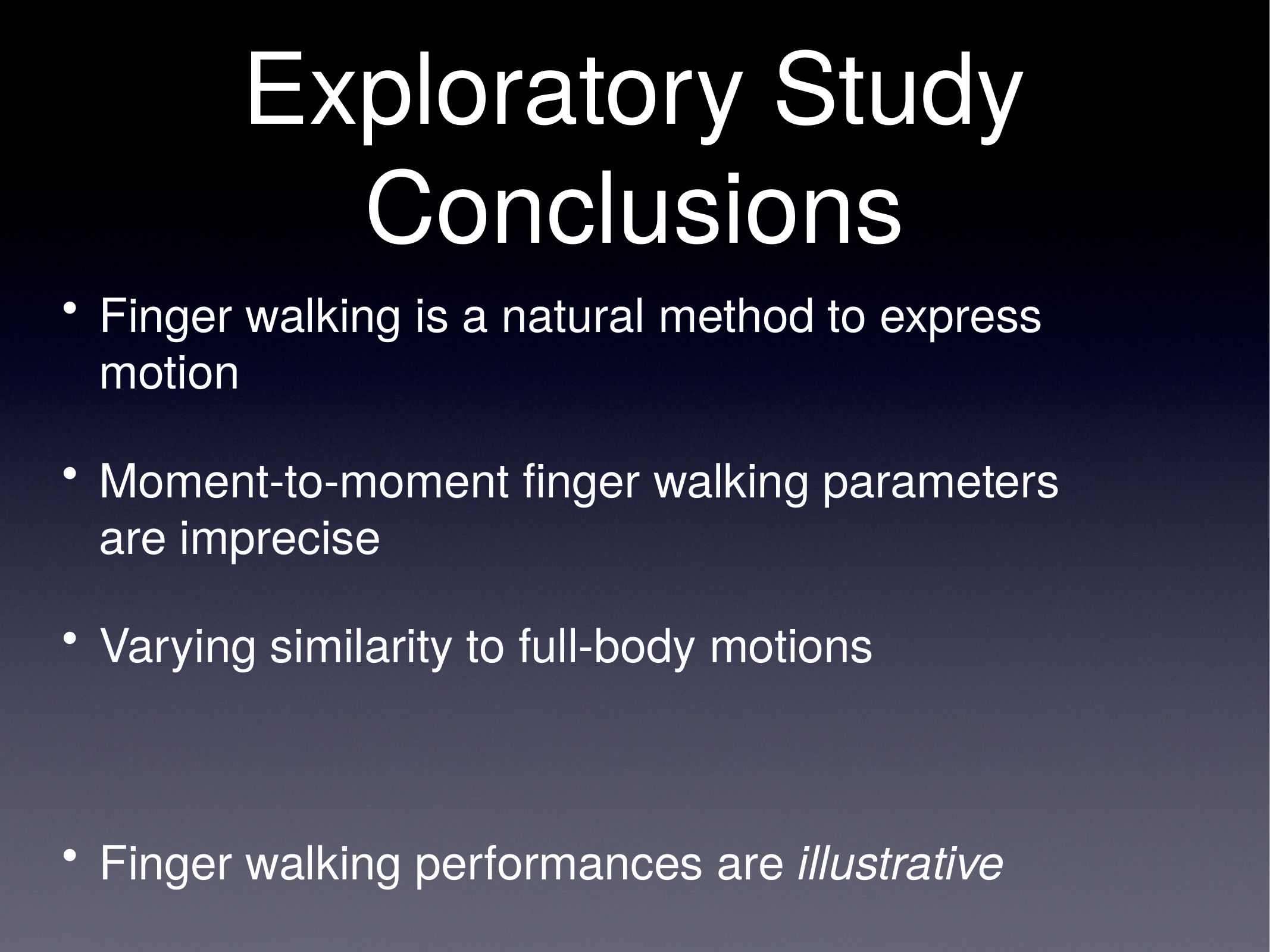

# Exploratory Study Conclusions
Finger walking is a natural method to express motion
Moment-to-moment finger walking parameters are imprecise
Varying similarity to full-body motions

Finger walking performances are illustrative